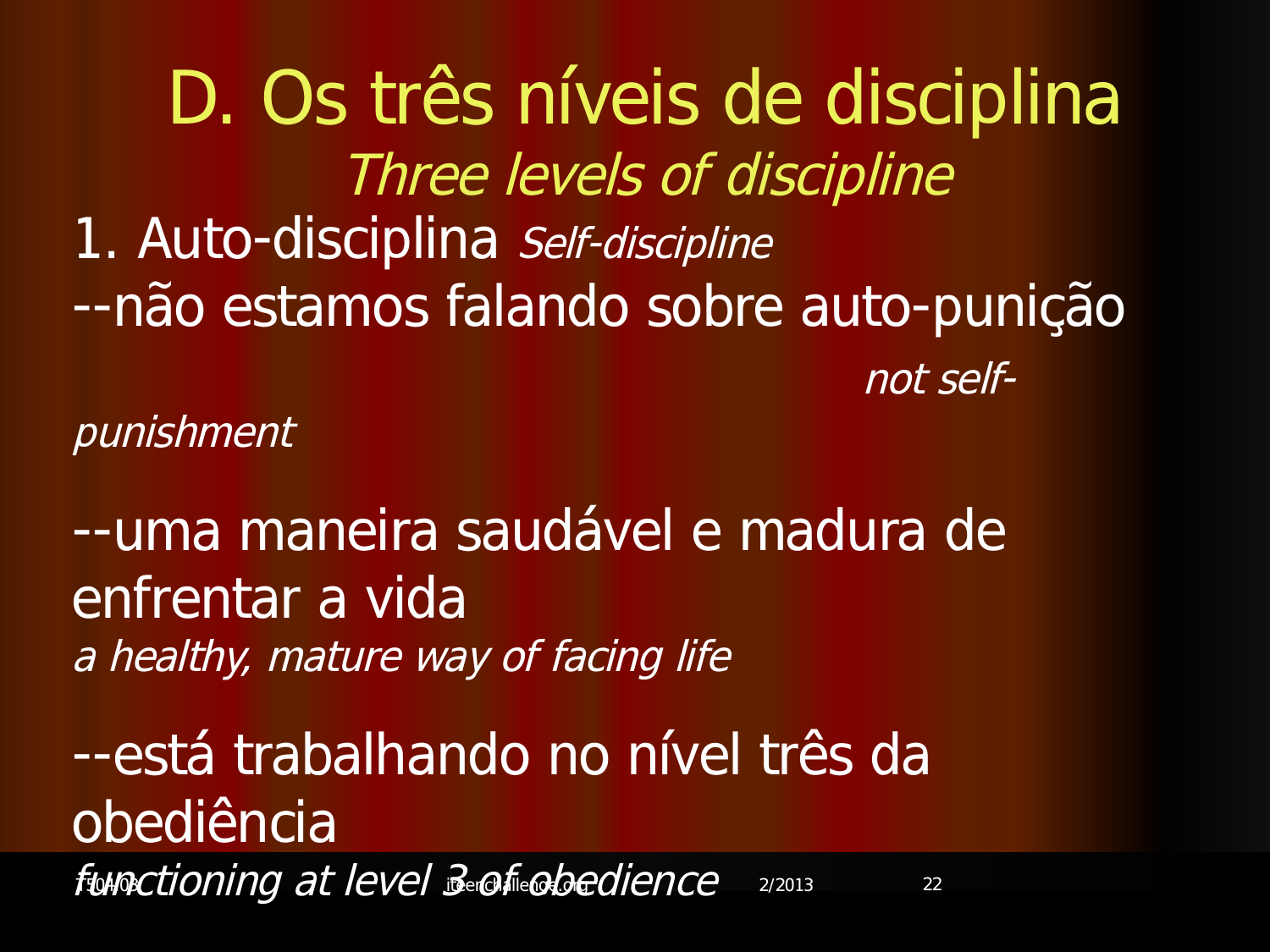

D. Os três níveis de disciplina Three levels of discipline
1. Auto-disciplina Self-discipline
--não estamos falando sobre auto-punição                                                not self-punishment

--uma maneira saudável e madura de enfrentar a vida                                       a healthy, mature way of facing life

--está trabalhando no nível três da obediência                                       functioning at level 3 of obedience

22
T504.03
iteenchallenge.org                               2/2013